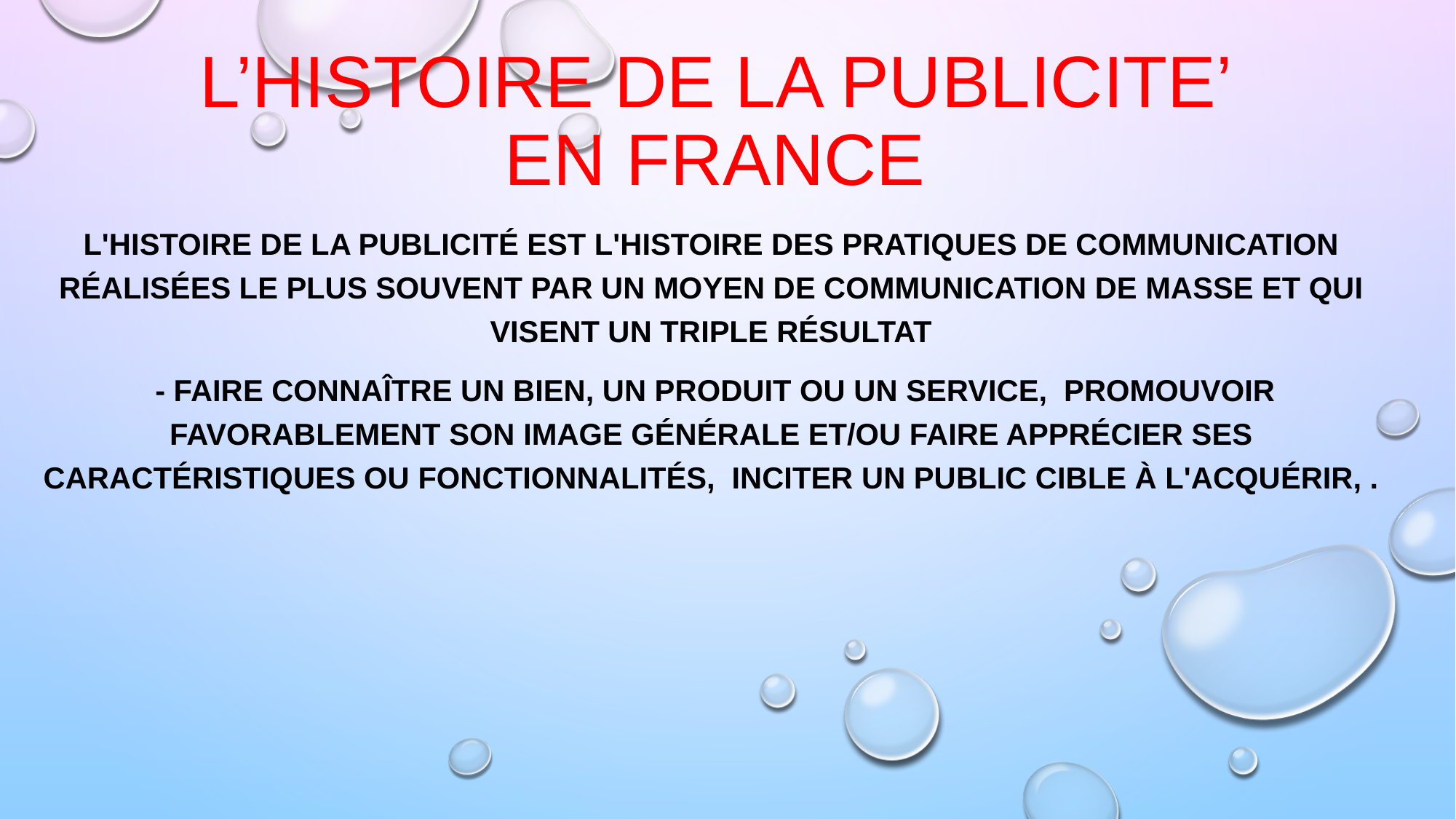

# L’histoire de la publicite’ en france
L'histoire de la publicité est l'histoire des pratiques de communication réalisées le plus souvent par un moyen de communication de masse et qui visent un triple résultat
 - faire connaître un bien, un produit ou un service,  promouvoir favorablement son image générale et/ou faire apprécier ses caractéristiques ou fonctionnalités,  inciter un public cible à l'acquérir, .